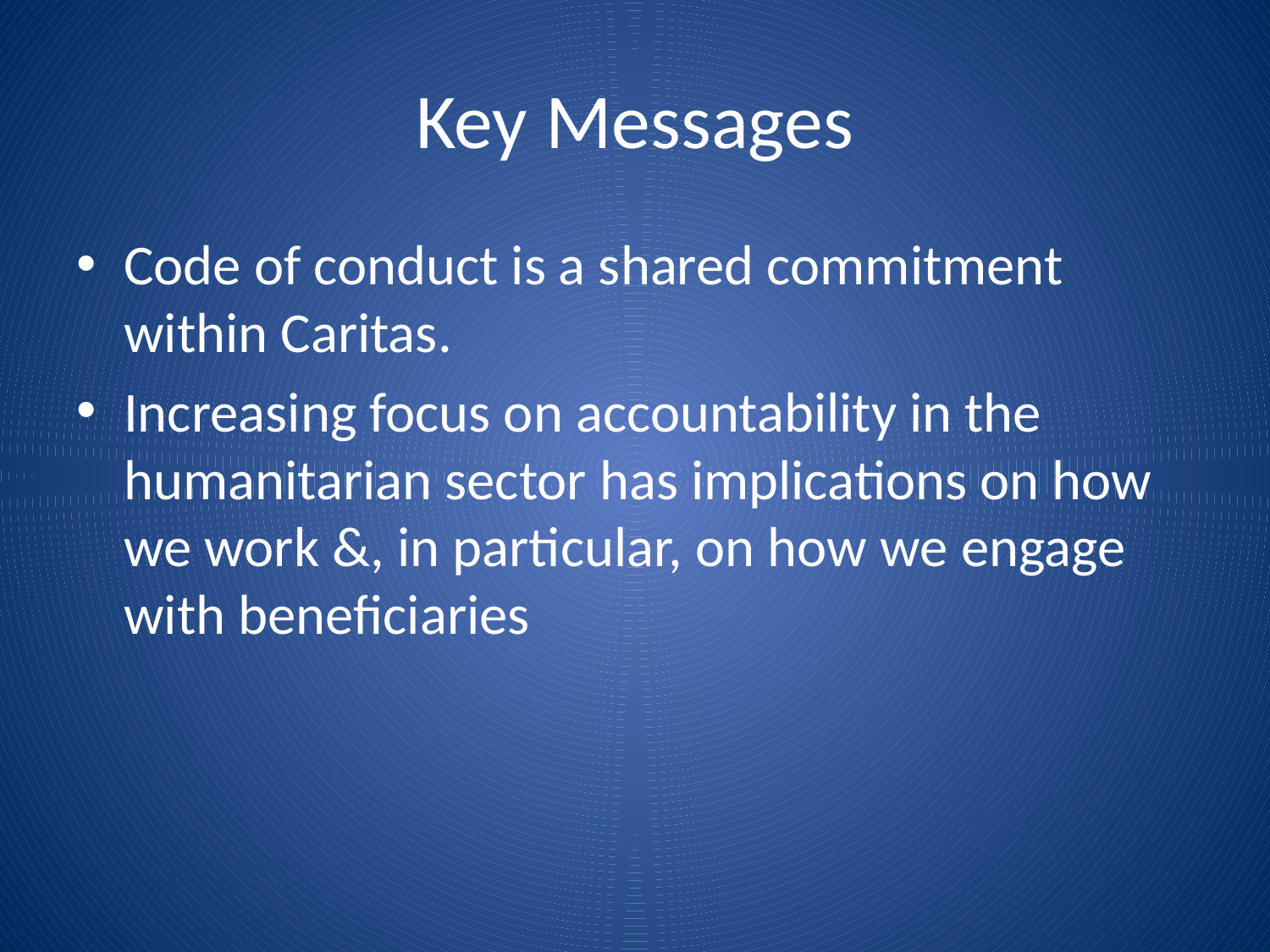

# Key Messages
Code of conduct is a shared commitment within Caritas.
Increasing focus on accountability in the humanitarian sector has implications on how we work &, in particular, on how we engage with beneficiaries